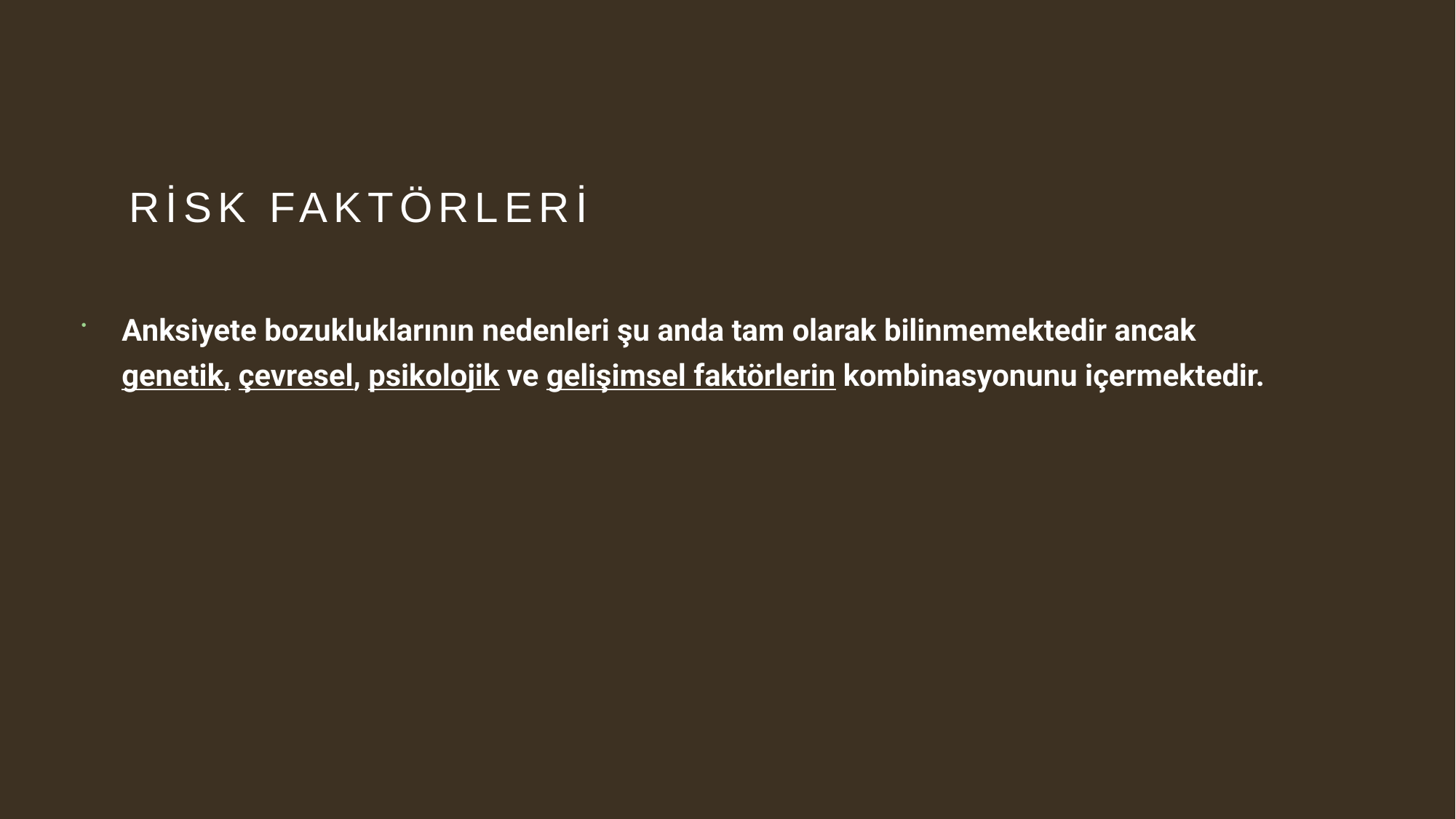

# RİSK FAKTÖRLERİ
Anksiyete bozukluklarının nedenleri şu anda tam olarak bilinmemektedir ancak genetik, çevresel, psikolojik ve gelişimsel faktörlerin kombinasyonunu içermektedir.